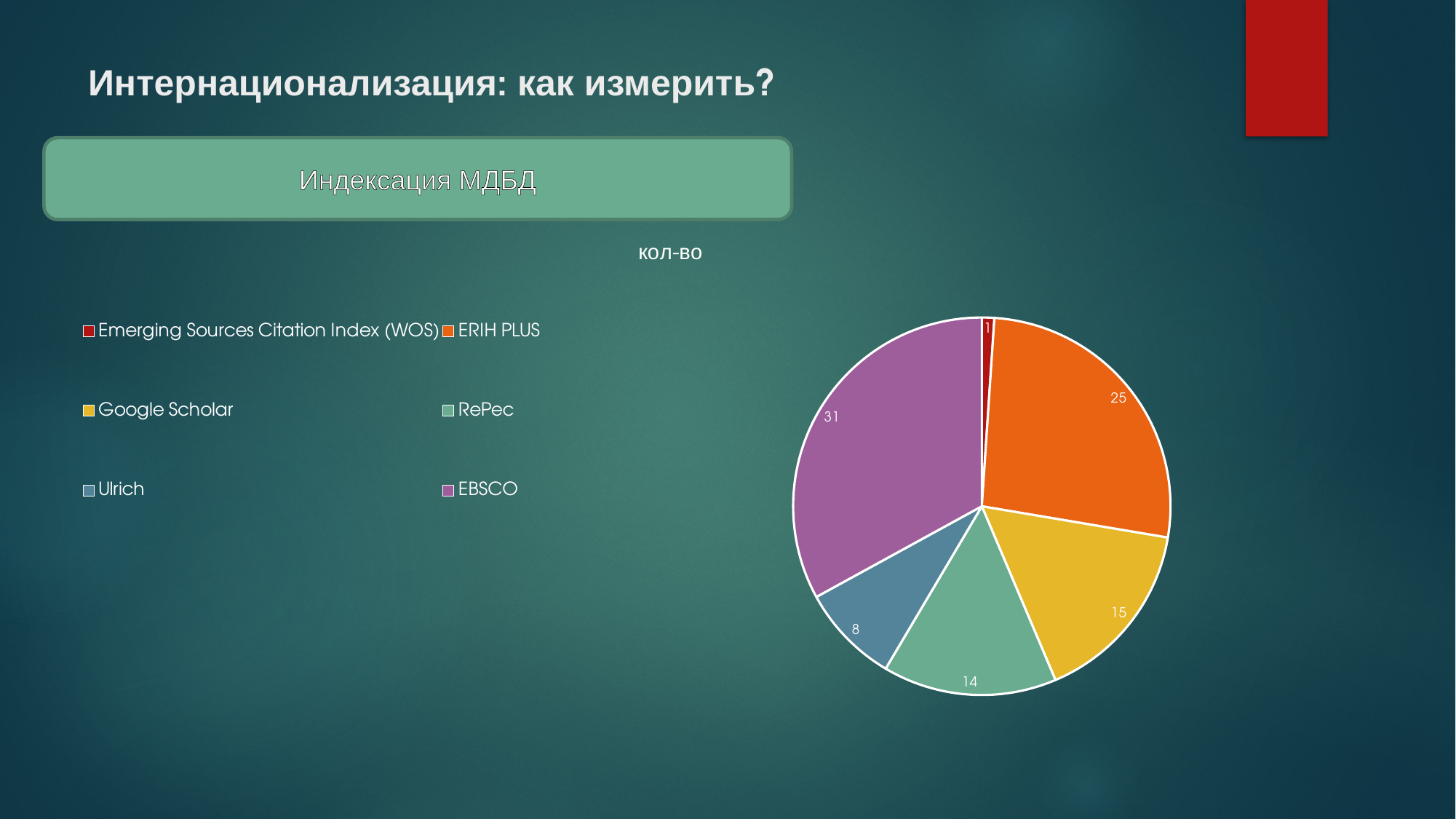

# Интернационализация: как измерить?
Индексация МДБД

### Chart:

| Category | кол-во |
|---|---|
| Emerging Sources Citation Index (WOS) | 1.0 |
| ERIH PLUS | 25.0 |
| Google Scholar | 15.0 |
| RePec | 14.0 |
| Ulrich | 8.0 |
| EBSCO | 31.0 |